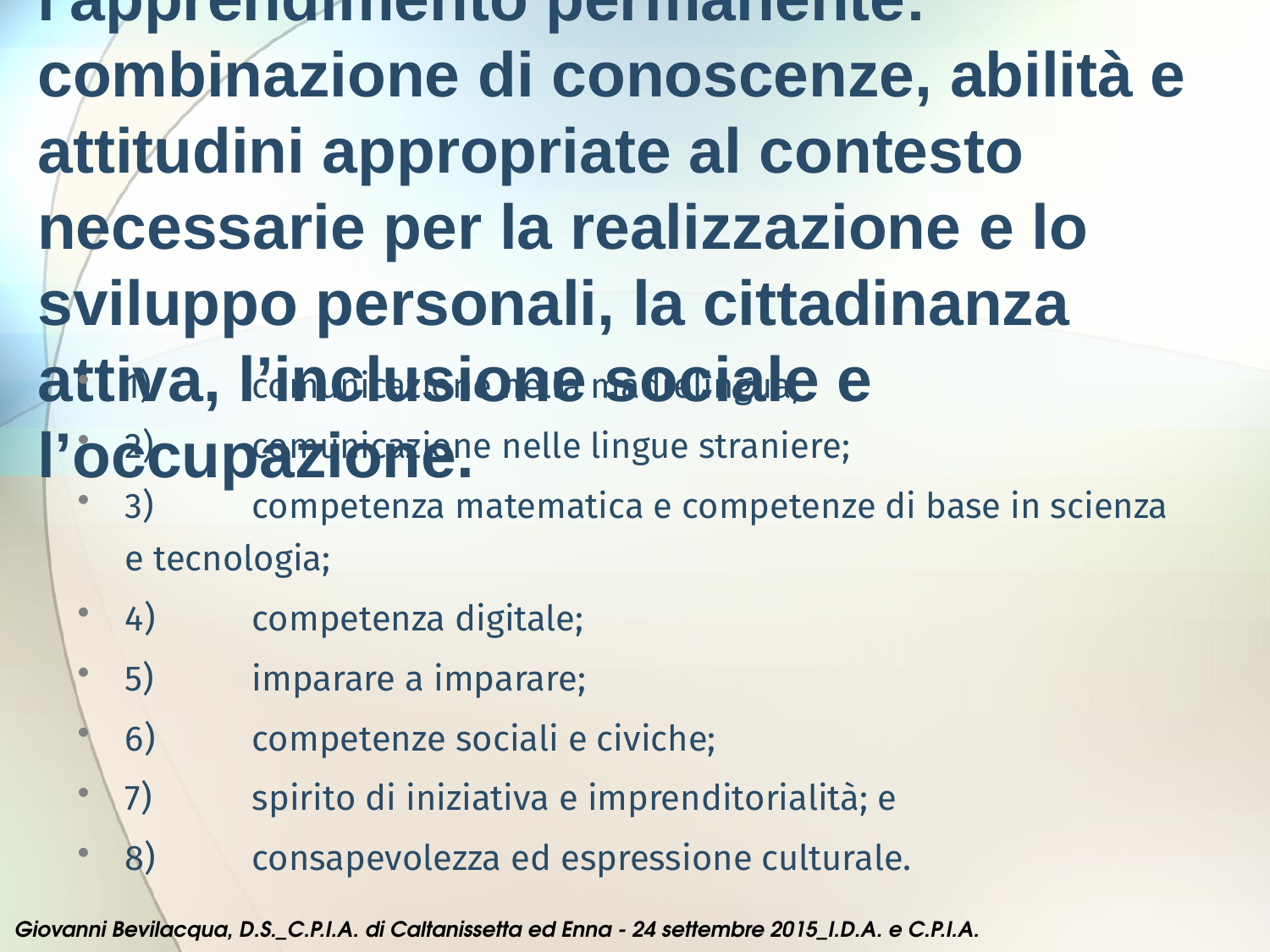

# Le otto competenze chiave per l'apprendimento permanente: combinazione di conoscenze, abilità e attitudini appropriate al contesto necessarie per la realizzazione e lo sviluppo personali, la cittadinanza attiva, l’inclusione sociale e l’occupazione.
1)	comunicazione nella madrelingua;
2)	comunicazione nelle lingue straniere;
3)	competenza matematica e competenze di base in scienza e tecnologia;
4)	competenza digitale;
5)	imparare a imparare;
6)	competenze sociali e civiche;
7)	spirito di iniziativa e imprenditorialità; e
8)	consapevolezza ed espressione culturale.
Giovanni Bevilacqua, D.S._C.P.I.A. di Caltanissetta ed Enna - 24 settembre 2015_I.D.A. e C.P.I.A.